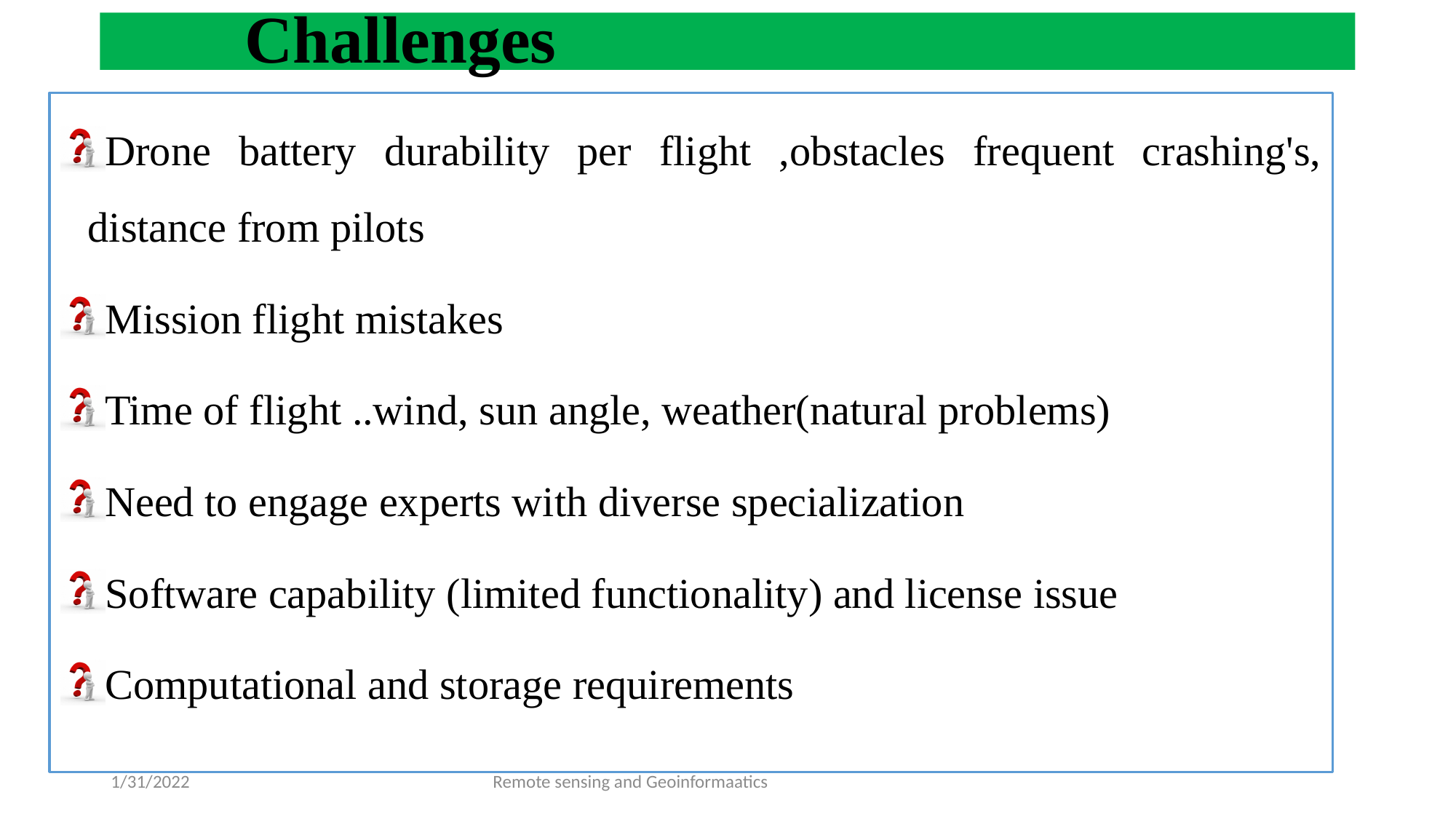

# Challenges
Drone battery durability per flight ,obstacles frequent crashing's, distance from pilots
Mission flight mistakes
Time of flight ..wind, sun angle, weather(natural problems)
Need to engage experts with diverse specialization
Software capability (limited functionality) and license issue
Computational and storage requirements

1/31/2022
Remote sensing and Geoinformaatics